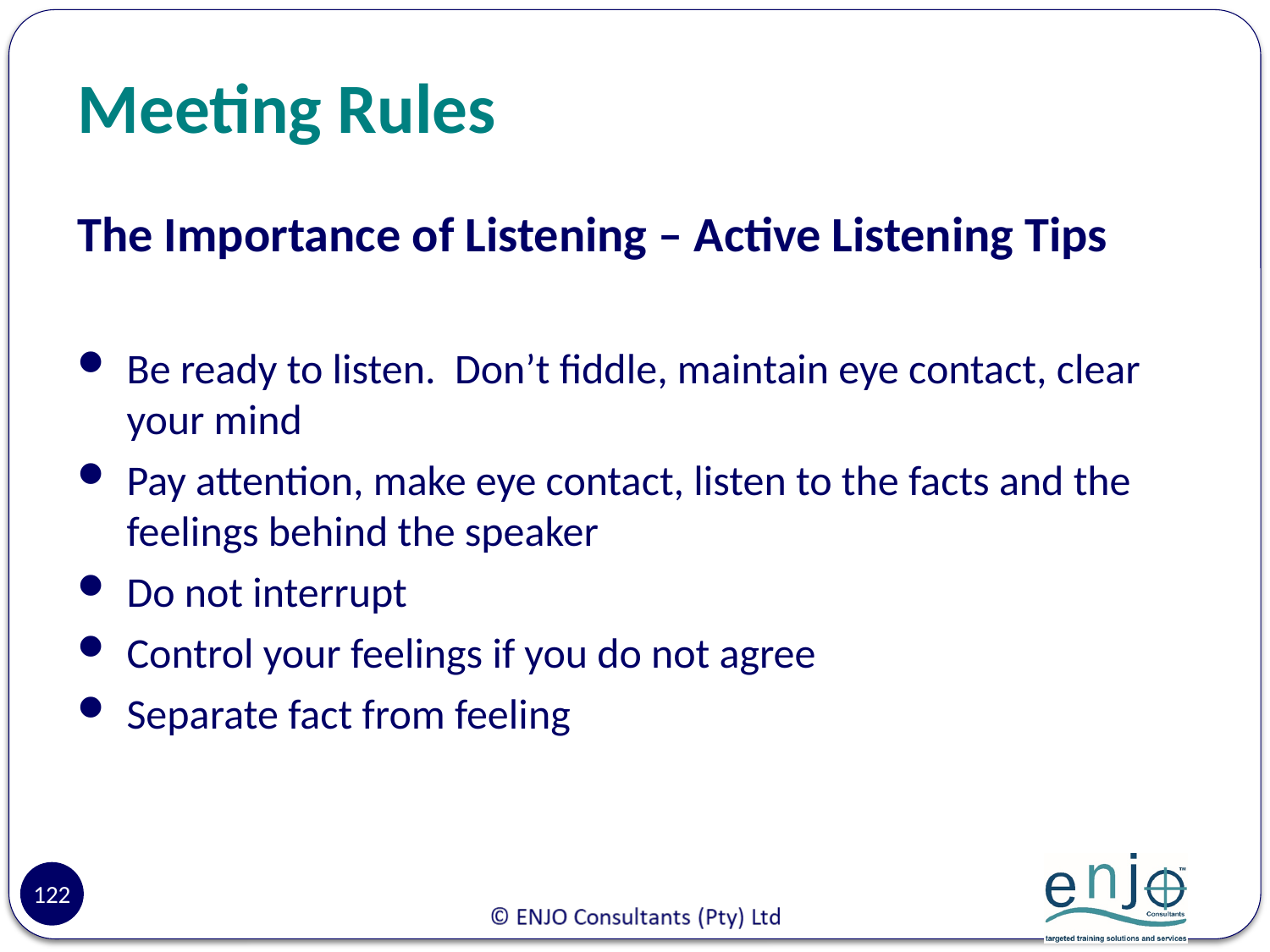

# Meeting Rules
The Importance of Listening – Active Listening Tips

Be ready to listen.  Don’t fiddle, maintain eye contact, clear your mind
Pay attention, make eye contact, listen to the facts and the feelings behind the speaker
Do not interrupt
Control your feelings if you do not agree
Separate fact from feeling

122